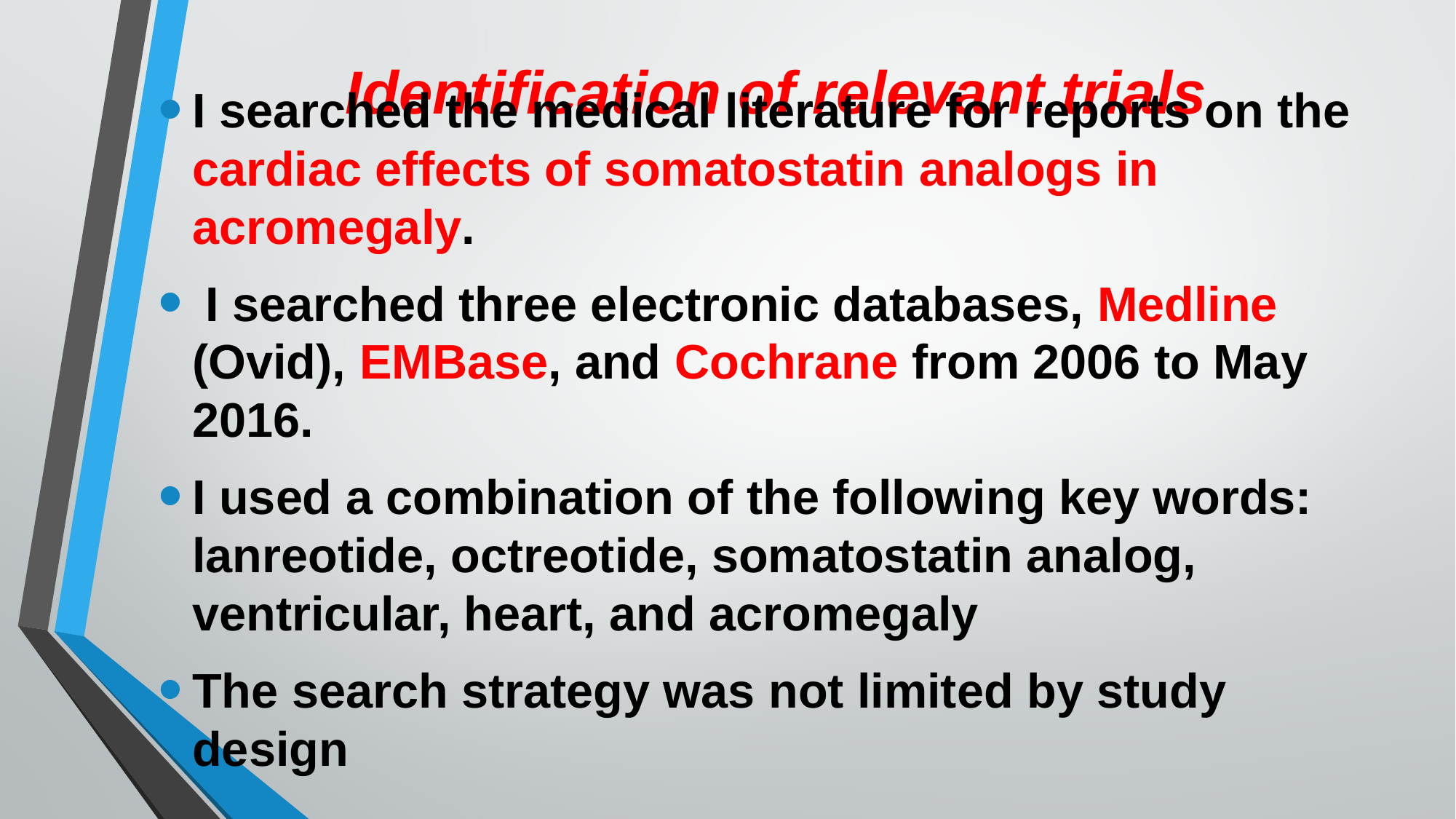

# Identification of relevant trials
I searched the medical literature for reports on the cardiac effects of somatostatin analogs in acromegaly.
 I searched three electronic databases, Medline (Ovid), EMBase, and Cochrane from 2006 to May 2016.
I used a combination of the following key words: lanreotide, octreotide, somatostatin analog, ventricular, heart, and acromegaly
The search strategy was not limited by study design